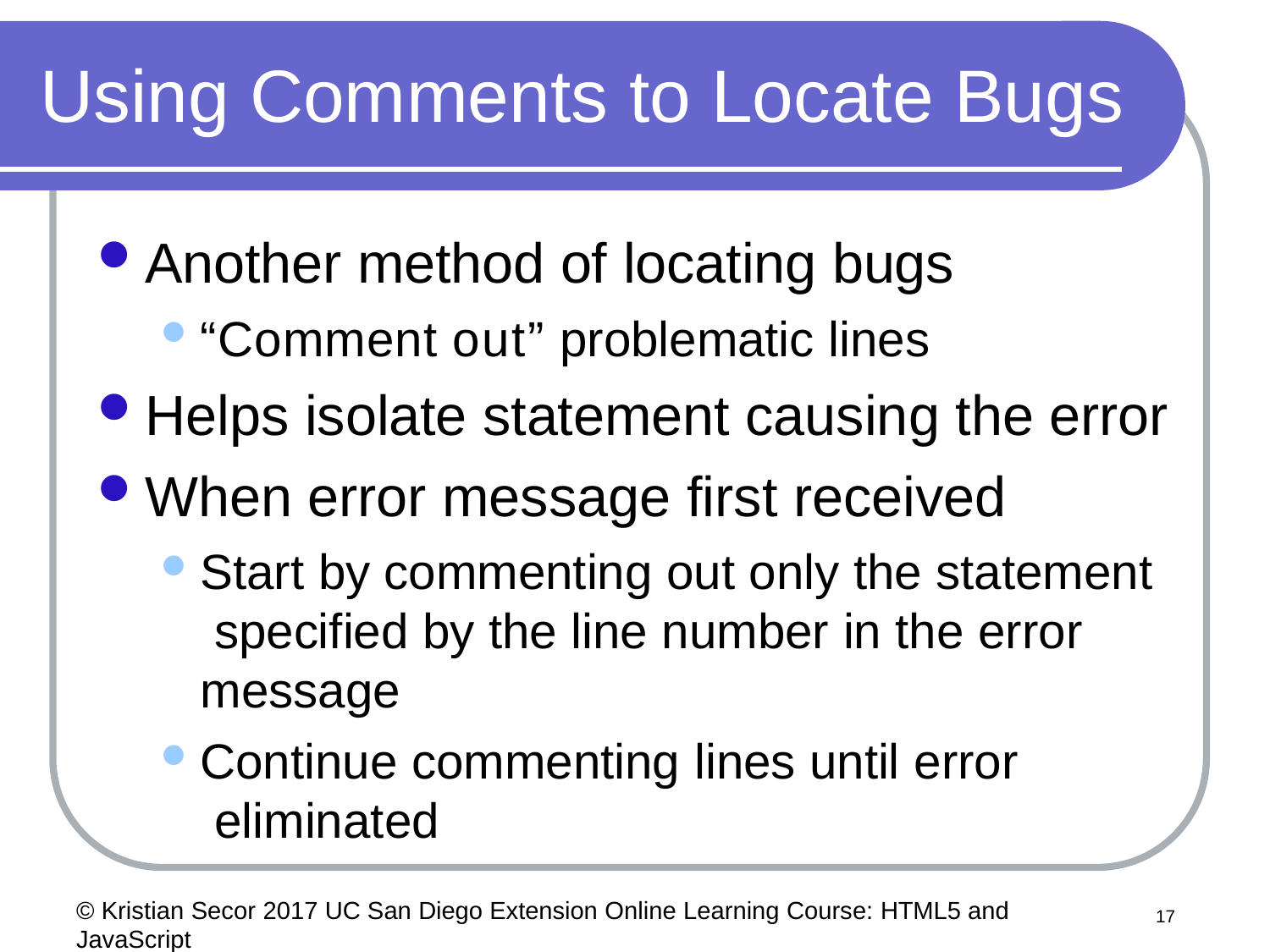

# Using Comments to Locate Bugs
Another method of locating bugs
“Comment out” problematic lines
Helps isolate statement causing the error
When error message first received
Start by commenting out only the statement  specified by the line number in the error  message
Continue commenting lines until error  eliminated
© Kristian Secor 2017 UC San Diego Extension Online Learning Course: HTML5 and JavaScript
17